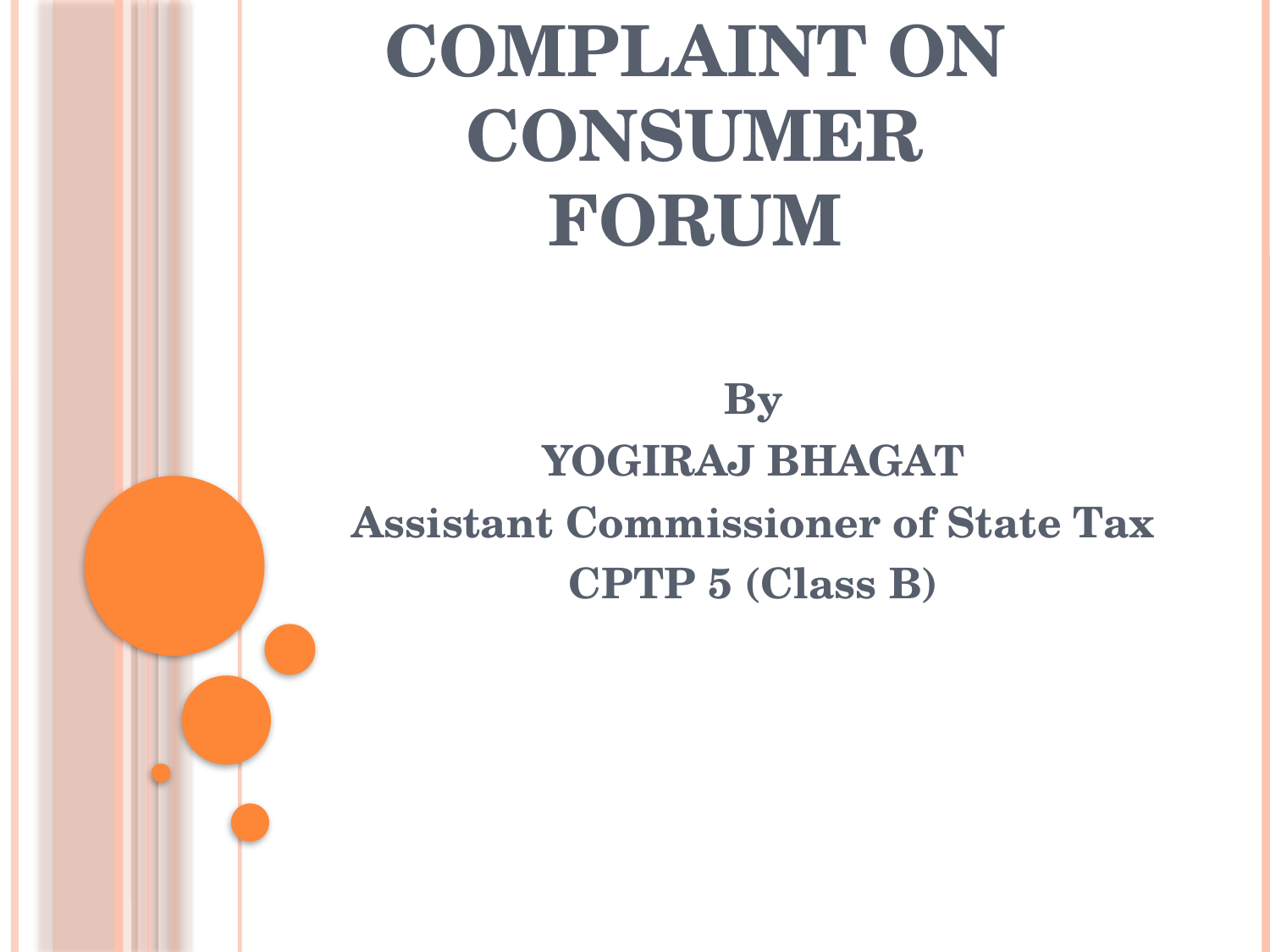

# Register complaint on consumer forum
By
YOGIRAJ BHAGAT
Assistant Commissioner of State Tax
CPTP 5 (Class B)